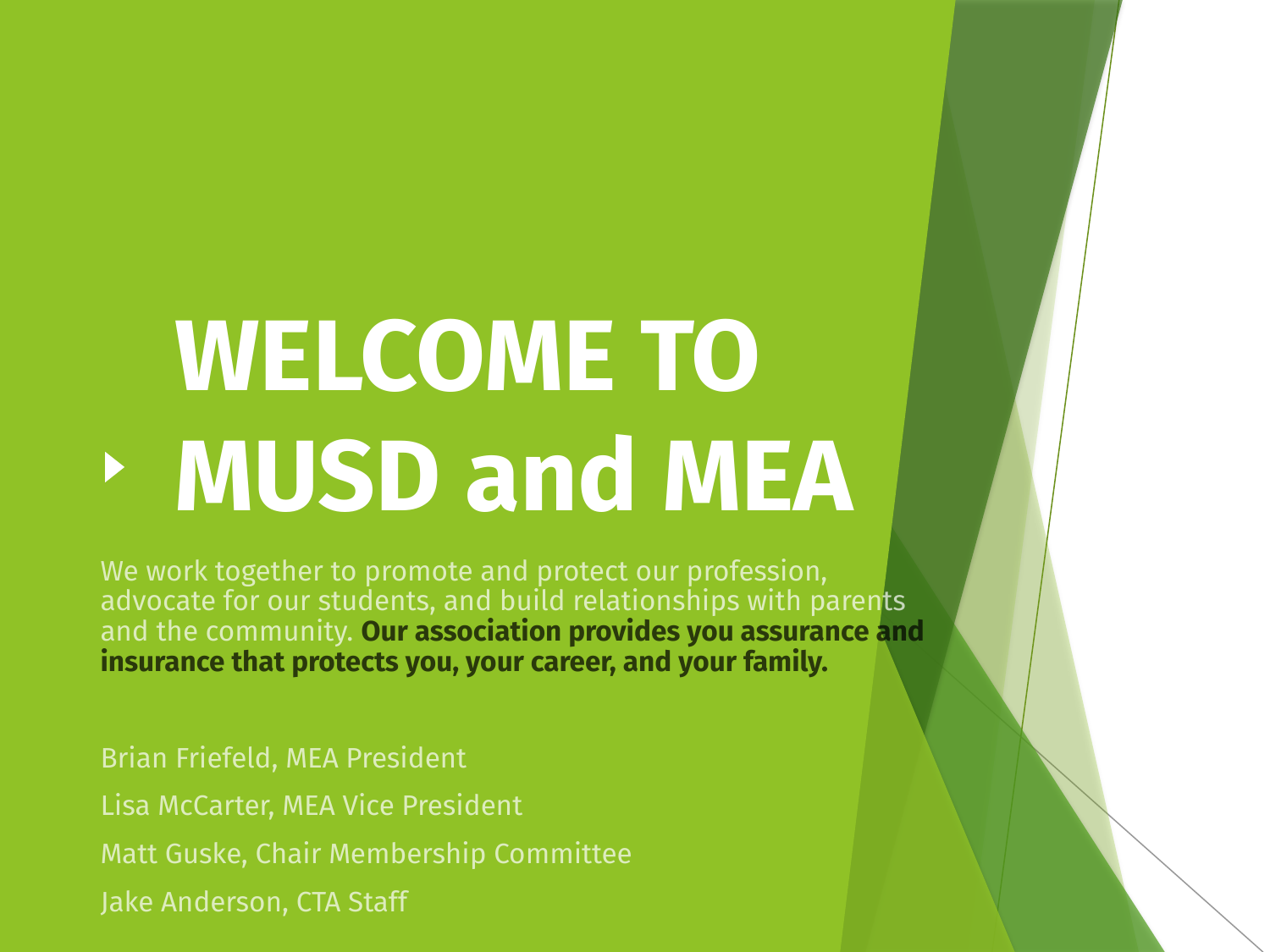

# WELCOME TO MUSD and MEA

We work together to promote and protect our profession, advocate for our students, and build relationships with parents and the community. Our association provides you assurance and insurance that protects you, your career, and your family.

Brian Friefeld, MEA President
Lisa McCarter, MEA Vice President
Matt Guske, Chair Membership Committee
Jake Anderson, CTA Staff